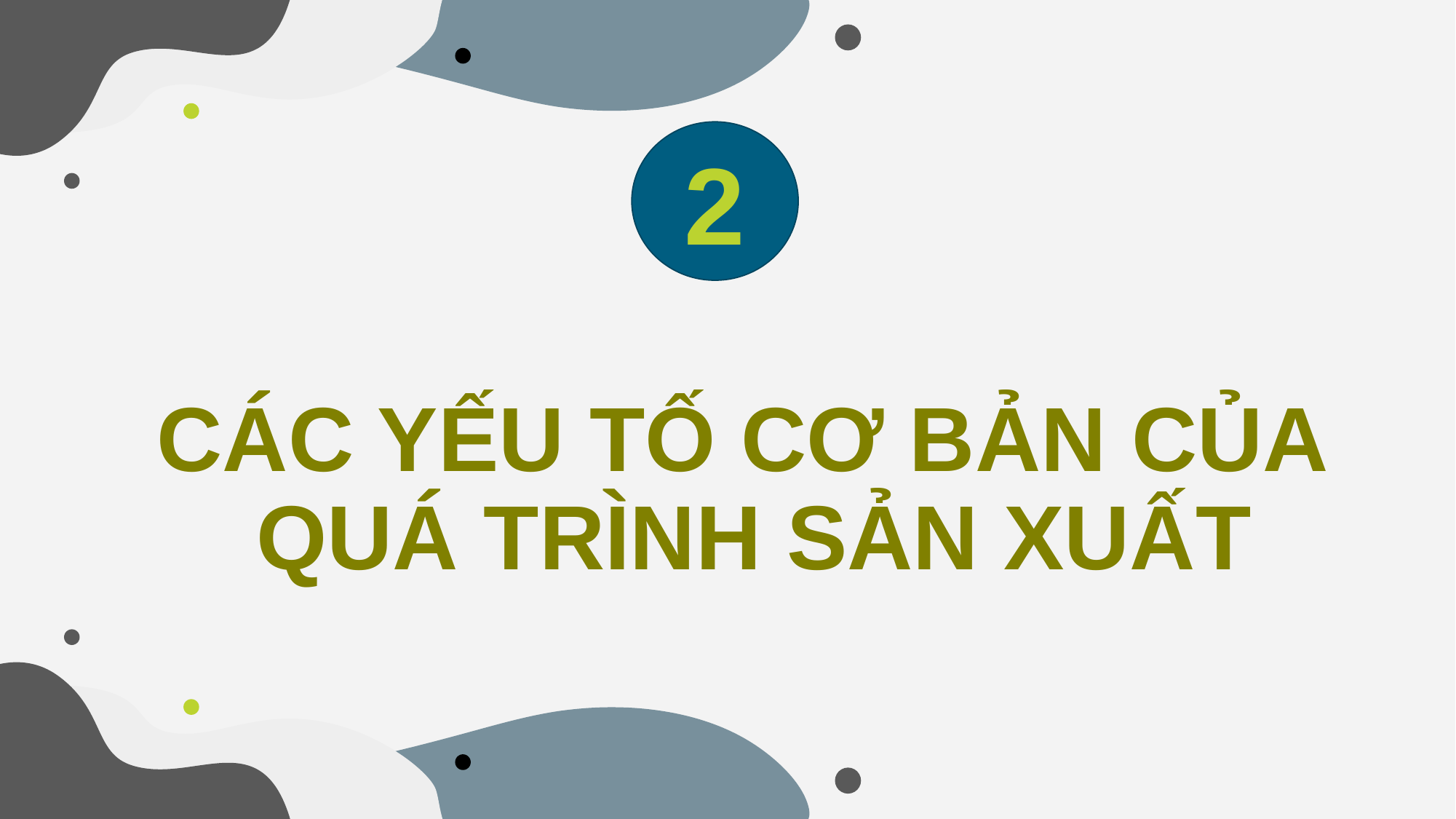

2
# CÁC YẾU TỐ CƠ BẢN CỦA QUÁ TRÌNH SẢN XUẤT